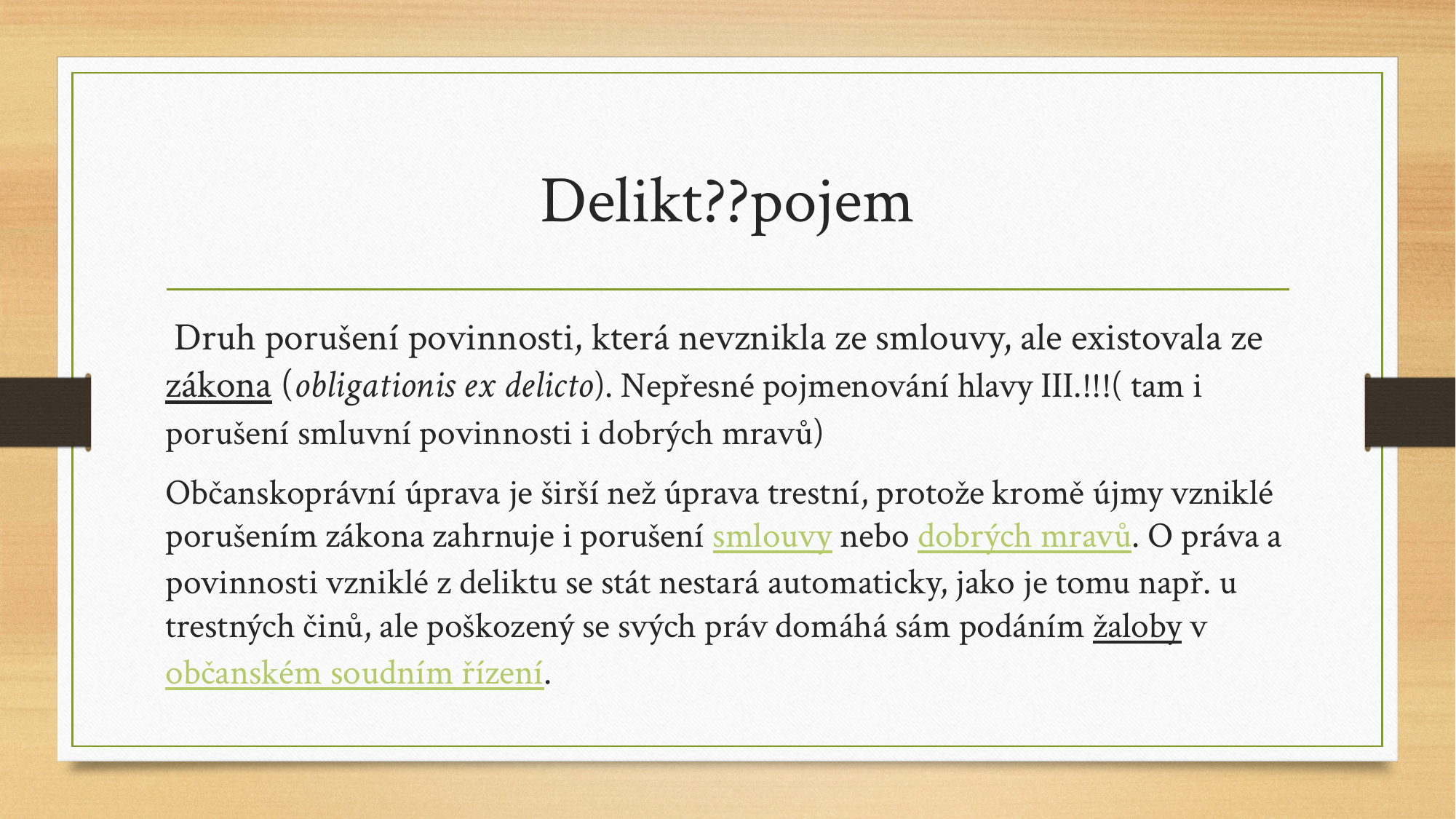

# Delikt??pojem
 Druh porušení povinnosti, která nevznikla ze smlouvy, ale existovala ze zákona (obligationis ex delicto). Nepřesné pojmenování hlavy III.!!!( tam i porušení smluvní povinnosti i dobrých mravů)
Občanskoprávní úprava je širší než úprava trestní, protože kromě újmy vzniklé porušením zákona zahrnuje i porušení smlouvy nebo dobrých mravů. O práva a povinnosti vzniklé z deliktu se stát nestará automaticky, jako je tomu např. u trestných činů, ale poškozený se svých práv domáhá sám podáním žaloby v občanském soudním řízení.